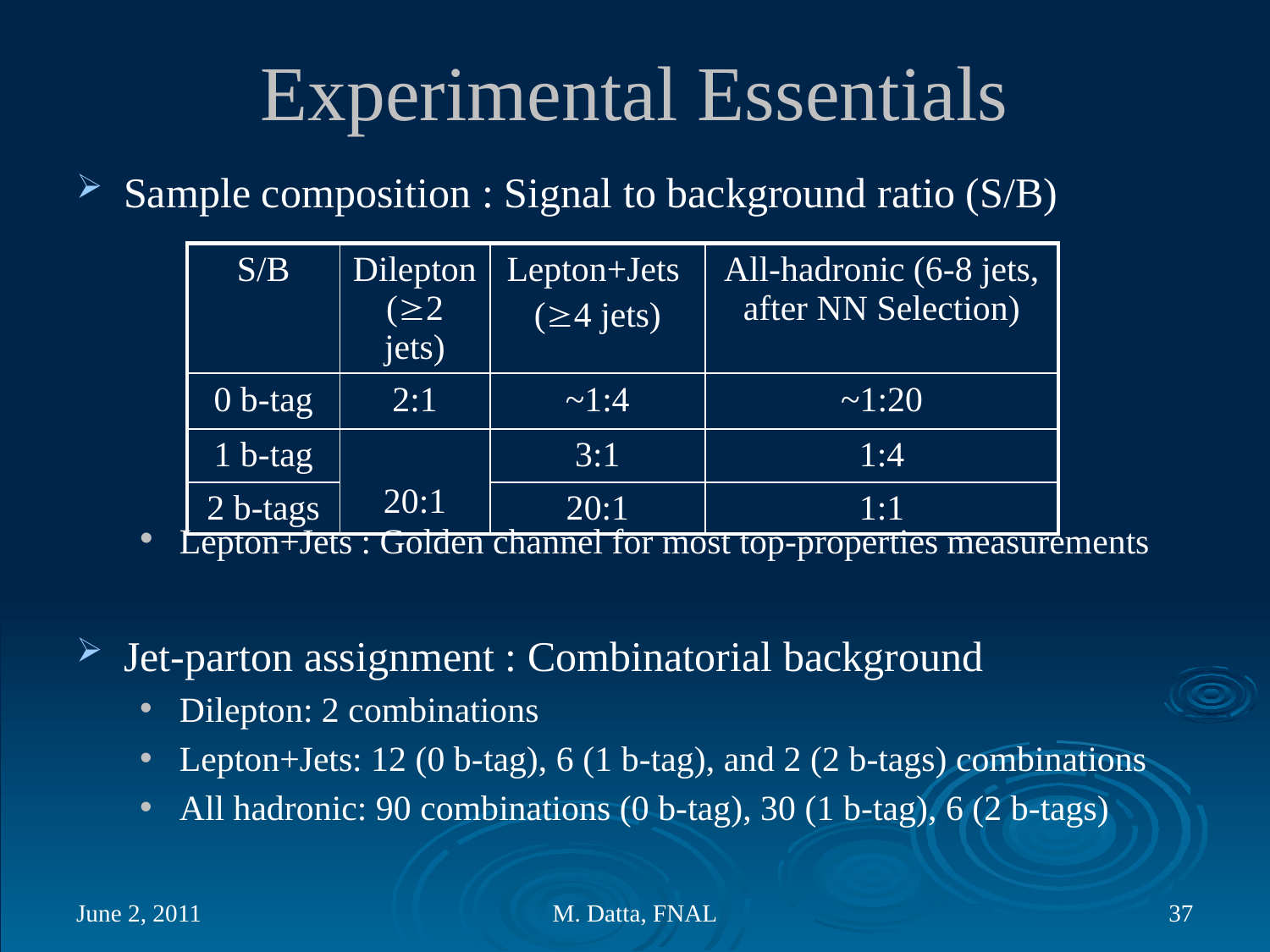

# Experimental Essentials
Sample composition : Signal to background ratio (S/B)

Lepton+Jets : Golden channel for most top-properties measurements

Jet-parton assignment : Combinatorial background
Dilepton: 2 combinations
Lepton+Jets: 12 (0 b-tag), 6 (1 b-tag), and 2 (2 b-tags) combinations
All hadronic: 90 combinations (0 b-tag), 30 (1 b-tag), 6 (2 b-tags)
| S/B | Dilepton (≥2 jets) | Lepton+Jets (≥4 jets) | All-hadronic (6-8 jets, after NN Selection) |
| --- | --- | --- | --- |
| 0 b-tag | 2:1 | ~1:4 | ~1:20 |
| 1 b-tag | 20:1 | 3:1 | 1:4 |
| 2 b-tags |  | 20:1 | 1:1 |
June 2, 2011
M. Datta, FNAL
37